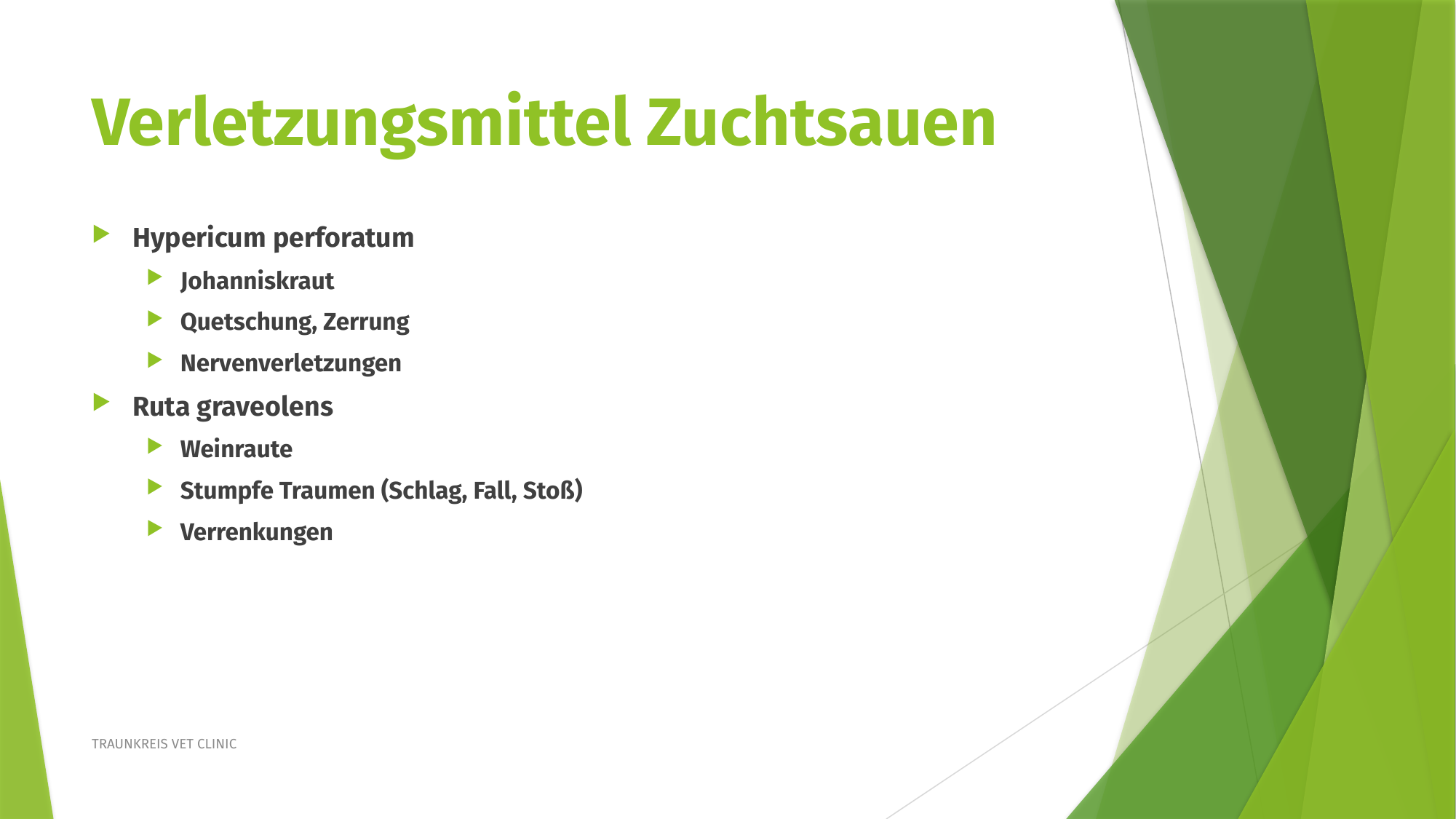

# Verletzungsmittel Zuchtsauen
Hypericum perforatum
Johanniskraut
Quetschung, Zerrung
Nervenverletzungen
Ruta graveolens
Weinraute
Stumpfe Traumen (Schlag, Fall, Stoß)
Verrenkungen
TRAUNKREIS VET CLINIC